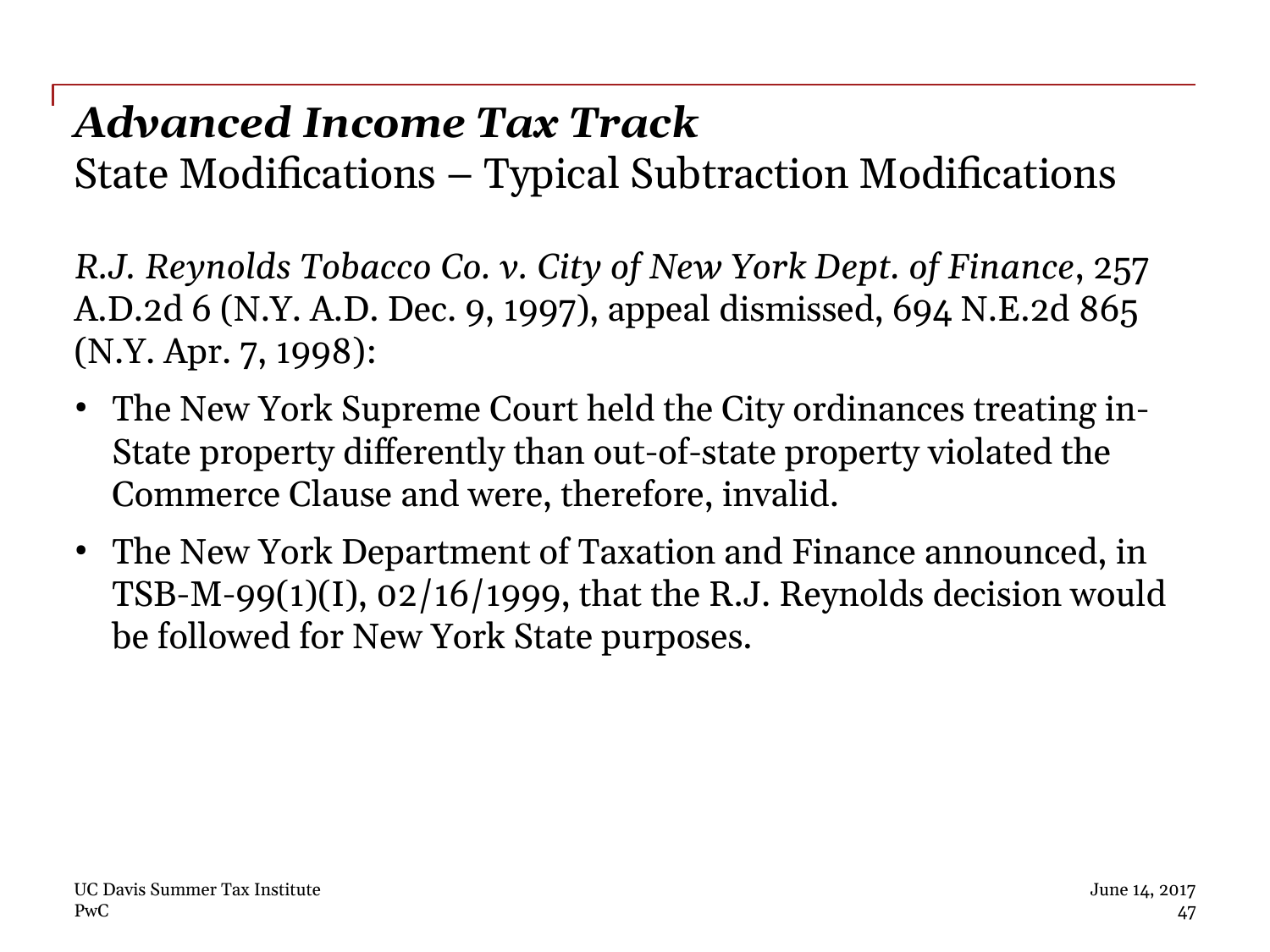

# Advanced Income Tax Track State Modifications – Typical Subtraction Modifications
R.J. Reynolds Tobacco Co. v. City of New York Dept. of Finance, 257 A.D.2d 6 (N.Y. A.D. Dec. 9, 1997), appeal dismissed, 694 N.E.2d 865 (N.Y. Apr. 7, 1998):
The New York Supreme Court held the City ordinances treating in-State property differently than out-of-state property violated the Commerce Clause and were, therefore, invalid.
The New York Department of Taxation and Finance announced, in TSB-M-99(1)(I), 02/16/1999, that the R.J. Reynolds decision would be followed for New York State purposes.
UC Davis Summer Tax Institute
June 14, 2017
 47